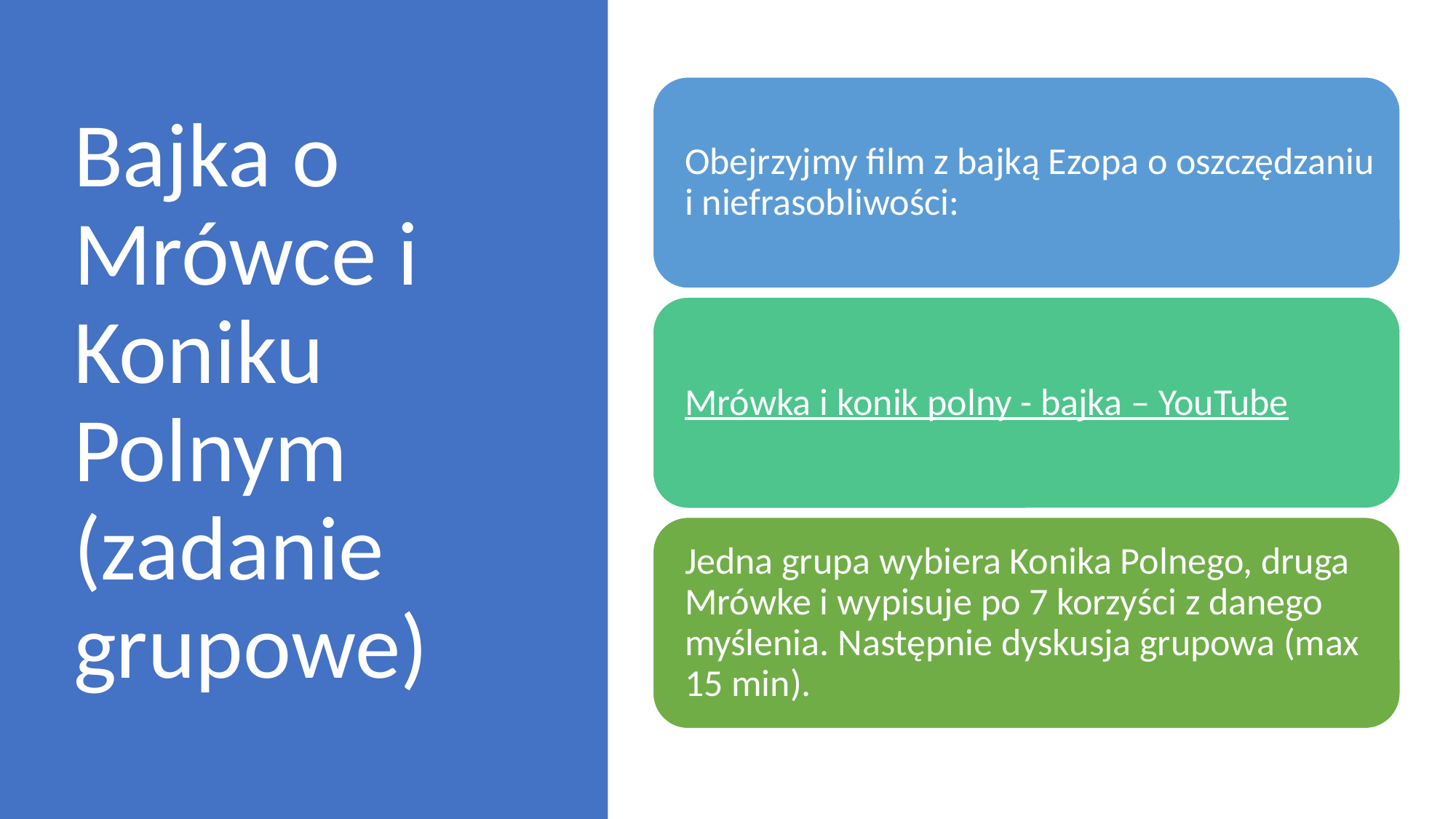

# Bajka o Mrówce i Koniku Polnym (zadanie grupowe)
Obejrzyjmy film z bajką Ezopa o oszczędzaniu i niefrasobliwości:
Mrówka i konik polny - bajka – YouTube
Jedna grupa wybiera Konika Polnego, druga Mrówke i wypisuje po 7 korzyści z danego myślenia. Następnie dyskusja grupowa (max 15 min).